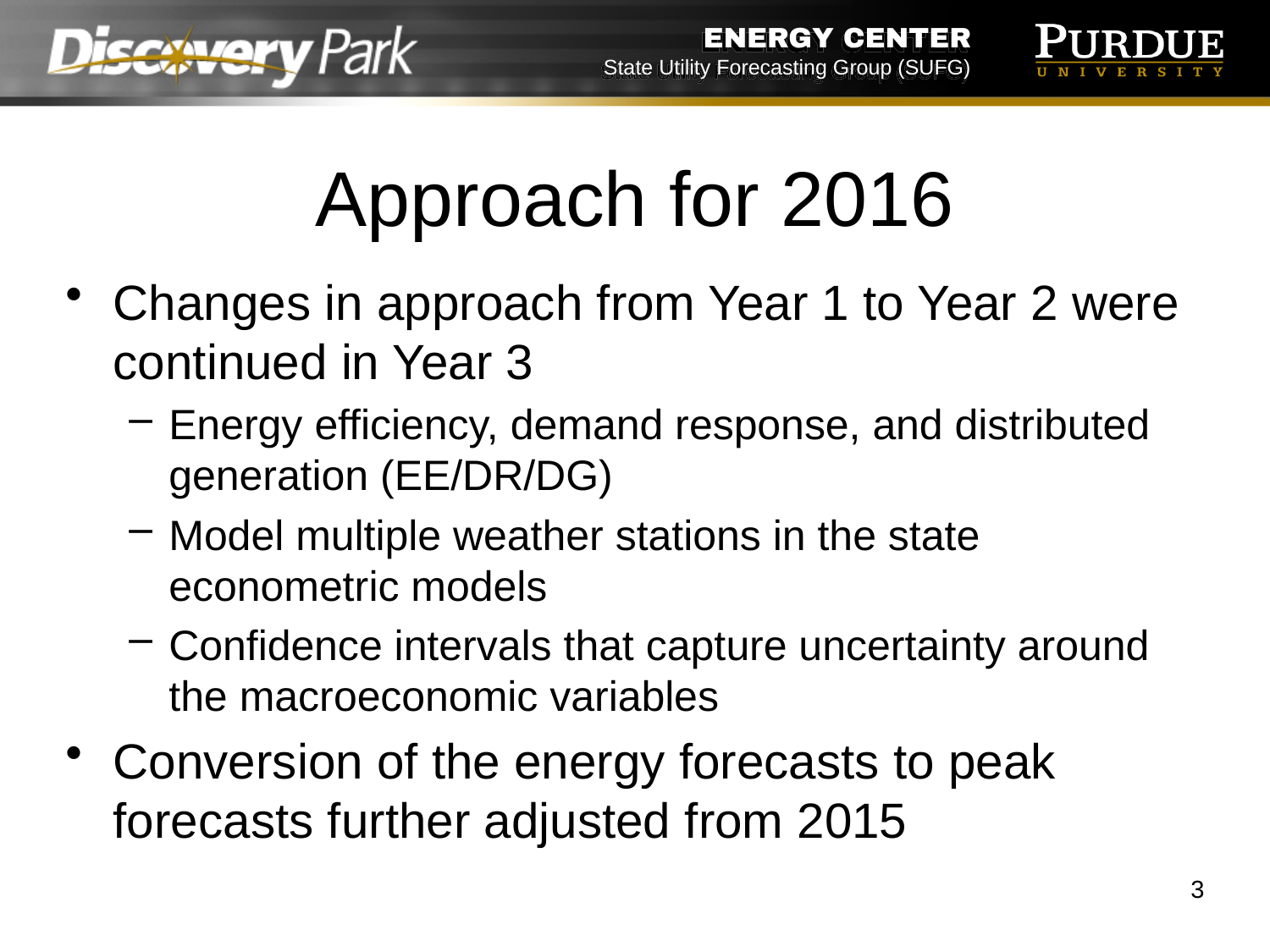

# Approach for 2016
Changes in approach from Year 1 to Year 2 were continued in Year 3
Energy efficiency, demand response, and distributed generation (EE/DR/DG)
Model multiple weather stations in the state econometric models
Confidence intervals that capture uncertainty around the macroeconomic variables
Conversion of the energy forecasts to peak forecasts further adjusted from 2015
3